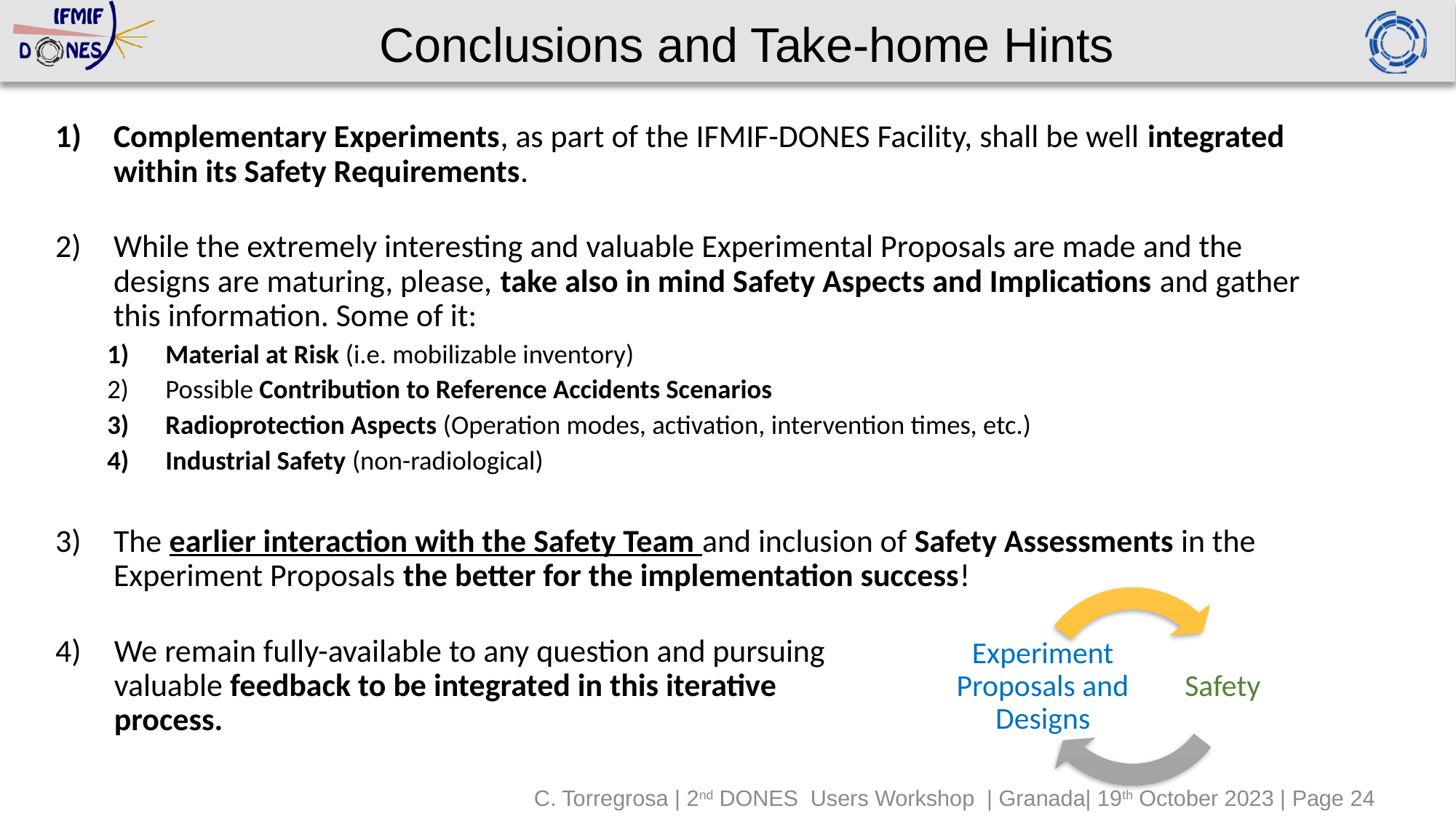

# Conclusions and Take-home Hints
Complementary Experiments, as part of the IFMIF-DONES Facility, shall be well integrated within its Safety Requirements.

While the extremely interesting and valuable Experimental Proposals are made and the designs are maturing, please, take also in mind Safety Aspects and Implications and gather this information. Some of it:
Material at Risk (i.e. mobilizable inventory)
Possible Contribution to Reference Accidents Scenarios
Radioprotection Aspects (Operation modes, activation, intervention times, etc.)
Industrial Safety (non-radiological)

The earlier interaction with the Safety Team and inclusion of Safety Assessments in the Experiment Proposals the better for the implementation success!

Safety
Experiment Proposals and Designs
We remain fully-available to any question and pursuing valuable feedback to be integrated in this iterative process.

C. Torregrosa | 2nd DONES  Users Workshop  | Granada| 19th October 2023 | Page 24